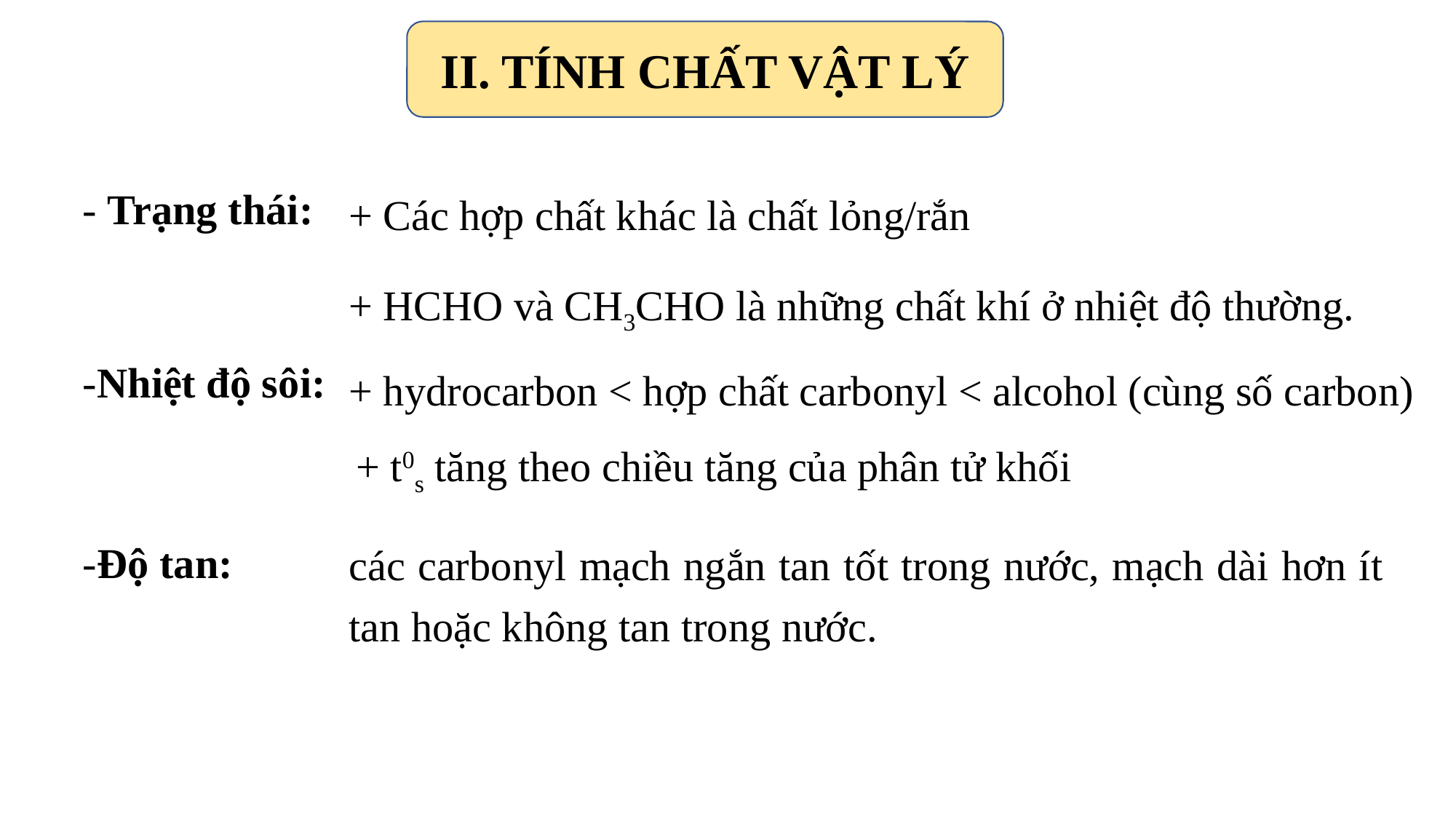

II. TÍNH CHẤT VẬT LÝ
+ Các hợp chất khác là chất lỏng/rắn
- Trạng thái:
+ HCHO và CH3CHO là những chất khí ở nhiệt độ thường.
+ hydrocarbon < hợp chất carbonyl < alcohol (cùng số carbon)
-Nhiệt độ sôi:
 + t0s tăng theo chiều tăng của phân tử khối
các carbonyl mạch ngắn tan tốt trong nước, mạch dài hơn ít tan hoặc không tan trong nước.
-Độ tan: